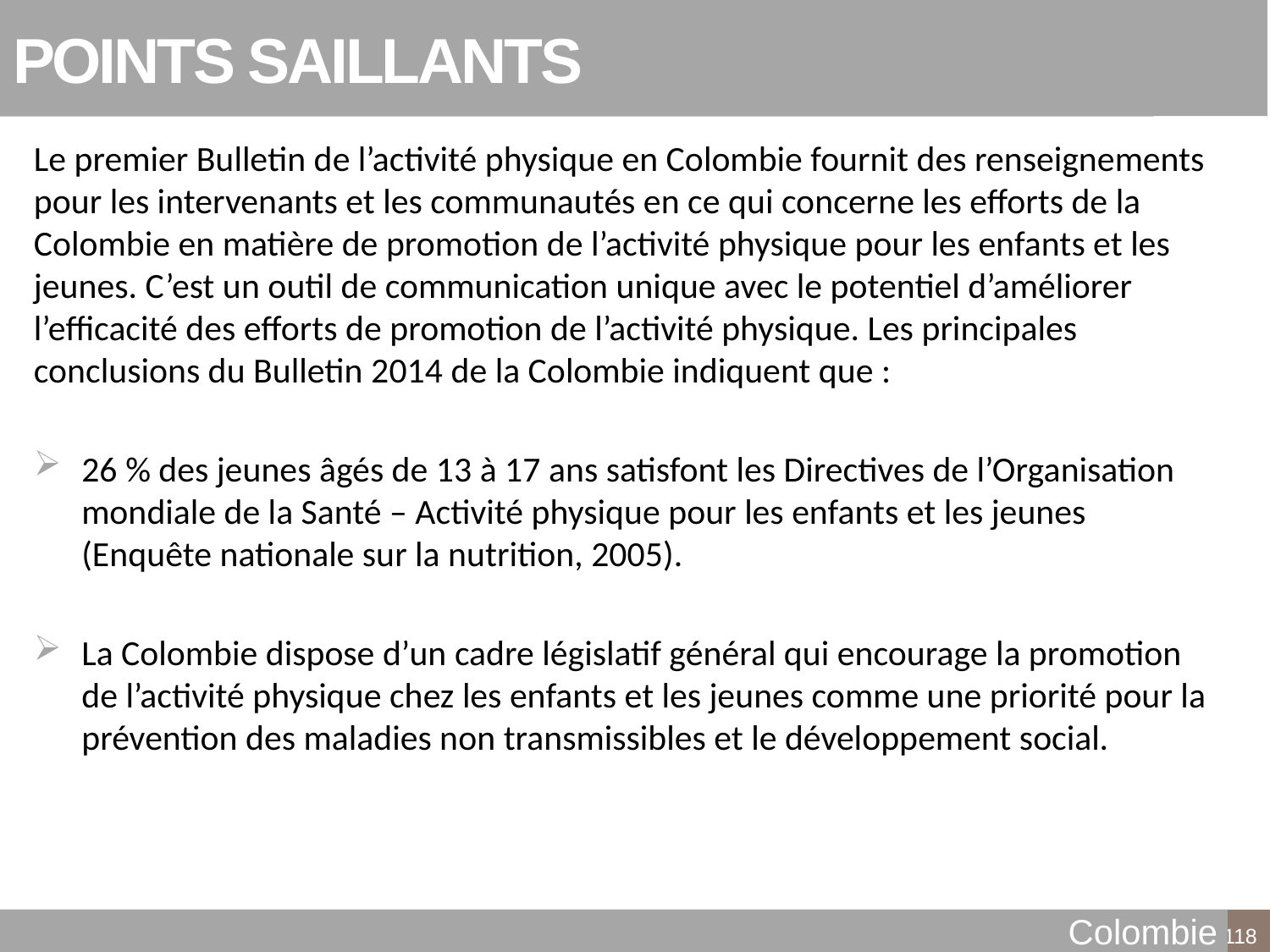

# POINTS SAILLANTS

Le premier Bulletin de l’activité physique en Colombie fournit des renseignements pour les intervenants et les communautés en ce qui concerne les efforts de la Colombie en matière de promotion de l’activité physique pour les enfants et les jeunes. C’est un outil de communication unique avec le potentiel d’améliorer l’efficacité des efforts de promotion de l’activité physique. Les principales conclusions du Bulletin 2014 de la Colombie indiquent que :

26 % des jeunes âgés de 13 à 17 ans satisfont les Directives de l’Organisation mondiale de la Santé – Activité physique pour les enfants et les jeunes (Enquête nationale sur la nutrition, 2005).

La Colombie dispose d’un cadre législatif général qui encourage la promotion de l’activité physique chez les enfants et les jeunes comme une priorité pour la prévention des maladies non transmissibles et le développement social.
Colombie